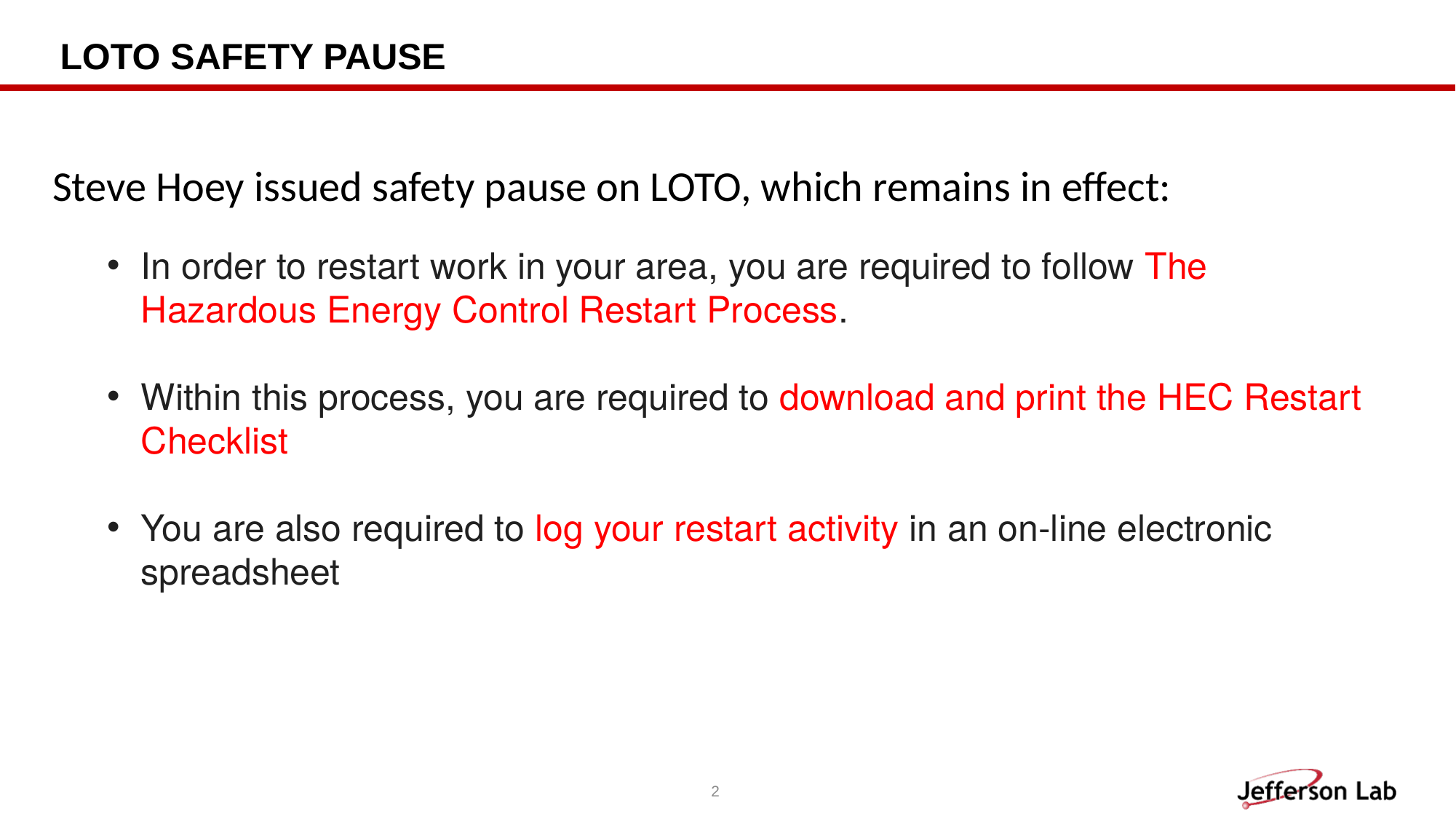

# LOTO safety pause
Steve Hoey issued safety pause on LOTO, which remains in effect:

In order to restart work in your area, you are required to follow The Hazardous Energy Control Restart Process.

Within this process, you are required to download and print the HEC Restart Checklist

You are also required to log your restart activity in an on-line electronic spreadsheet
2